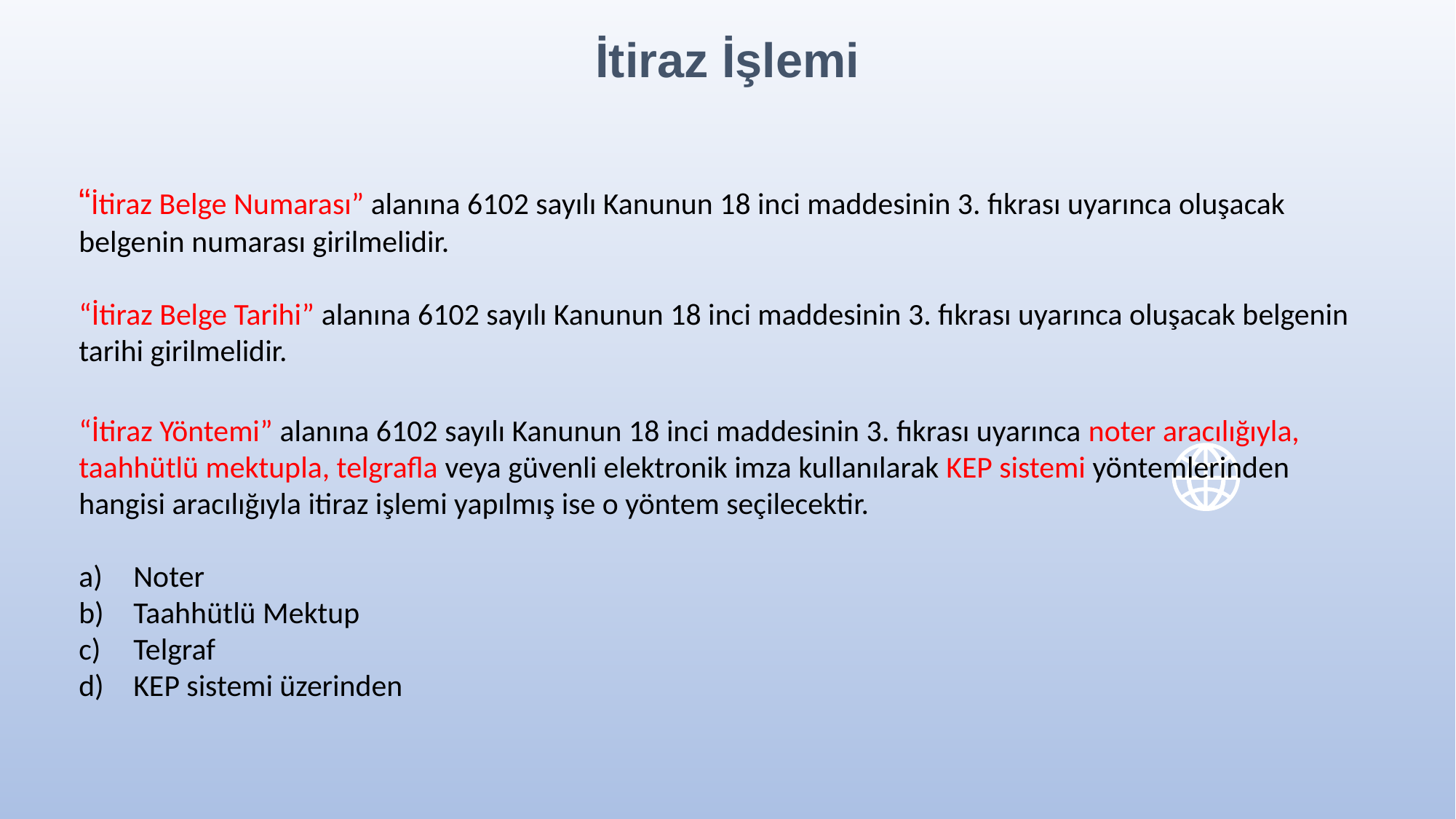

İtiraz İşlemi
“İtiraz Belge Numarası” alanına 6102 sayılı Kanunun 18 inci maddesinin 3. fıkrası uyarınca oluşacak belgenin numarası girilmelidir.

“İtiraz Belge Tarihi” alanına 6102 sayılı Kanunun 18 inci maddesinin 3. fıkrası uyarınca oluşacak belgenin tarihi girilmelidir.

“İtiraz Yöntemi” alanına 6102 sayılı Kanunun 18 inci maddesinin 3. fıkrası uyarınca noter aracılığıyla, taahhütlü mektupla, telgrafla veya güvenli elektronik imza kullanılarak KEP sistemi yöntemlerinden hangisi aracılığıyla itiraz işlemi yapılmış ise o yöntem seçilecektir.

Noter
Taahhütlü Mektup
Telgraf
KEP sistemi üzerinden